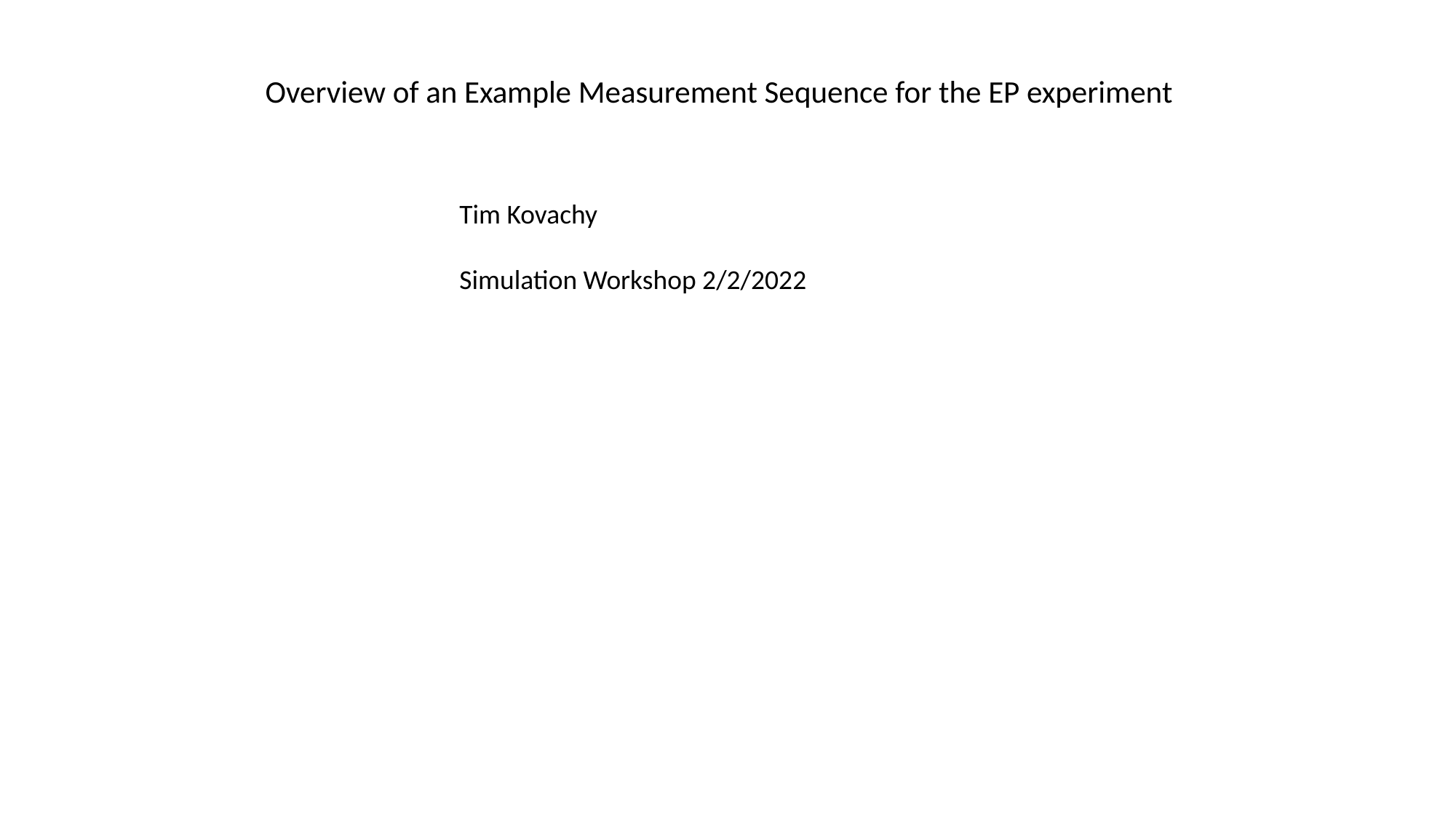

# Overview of an Example Measurement Sequence for the EP experiment
Tim Kovachy

Simulation Workshop 2/2/2022